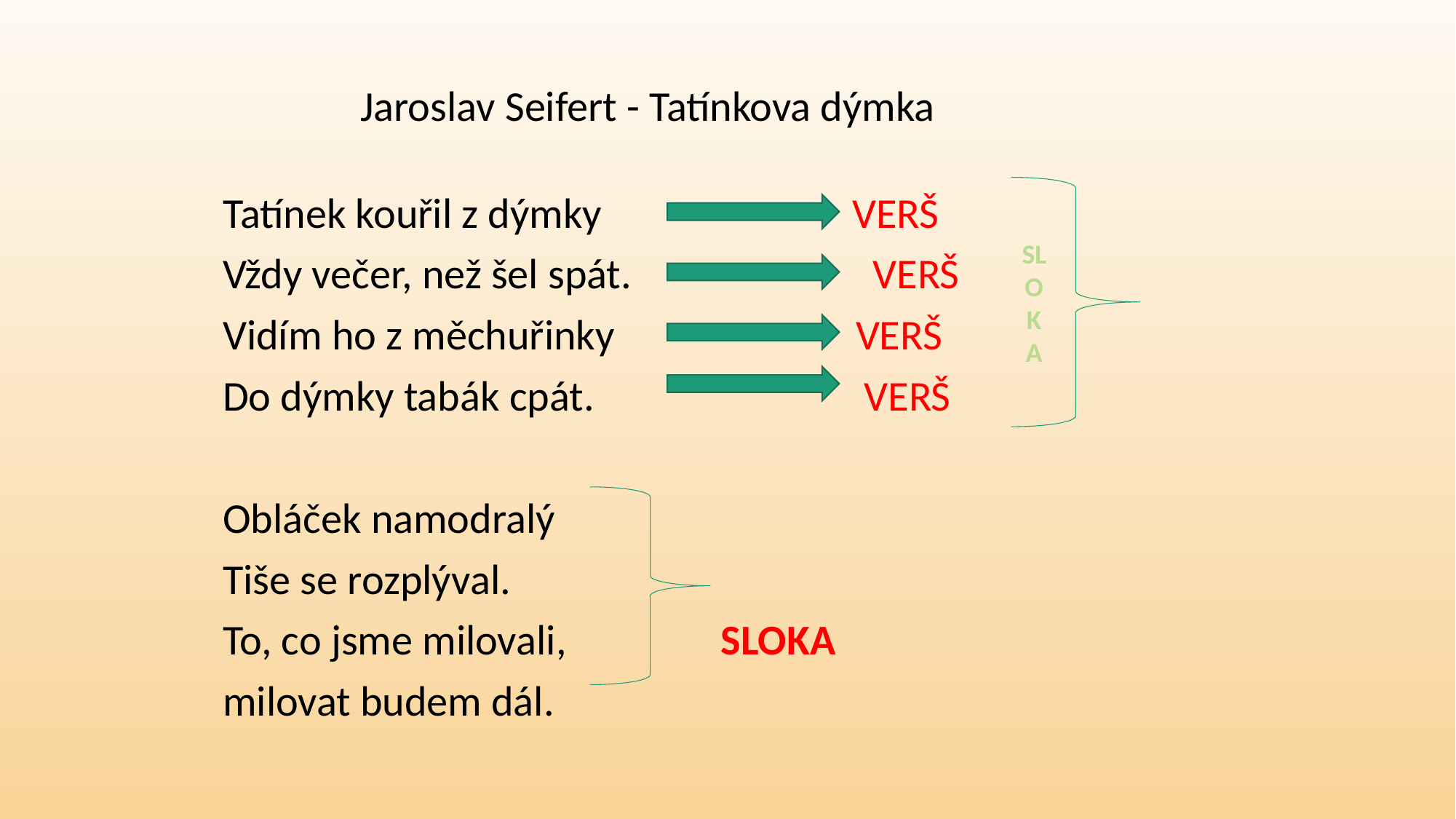

# Jaroslav Seifert - Tatínkova dýmka
SLOKA
Tatínek kouřil z dýmky                          VERŠ
Vždy večer, než šel spát.                         VERŠ
Vidím ho z měchuřinky                         VERŠ
Do dýmky tabák cpát.                            VERŠ

Obláček namodralý
Tiše se rozplýval.
To, co jsme milovali,                SLOKA
milovat budem dál.